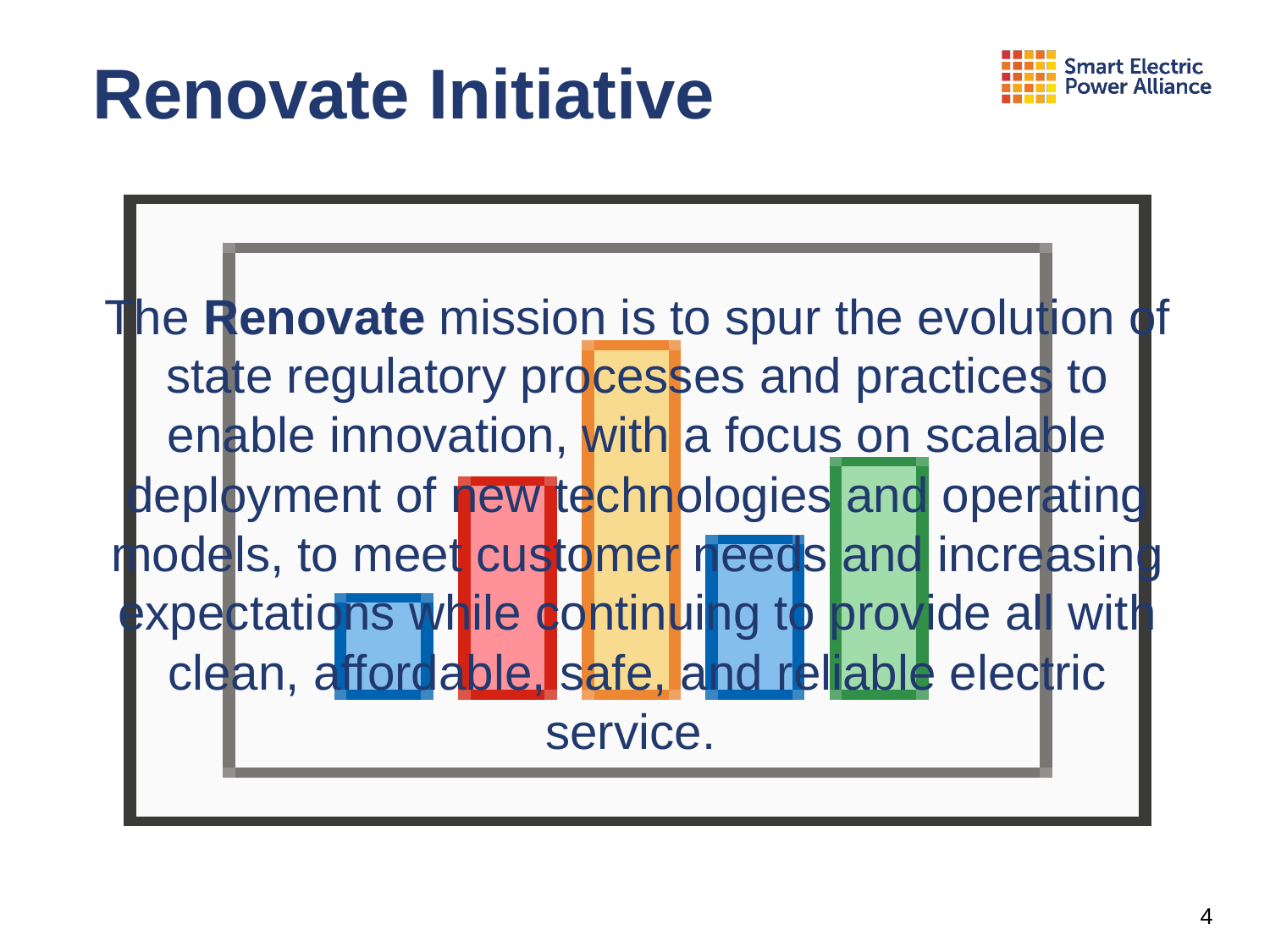

# Renovate Initiative

The Renovate mission is to spur the evolution of state regulatory processes and practices to enable innovation, with a focus on scalable deployment of new technologies and operating models, to meet customer needs and increasing expectations while continuing to provide all with clean, affordable, safe, and reliable electric service.

4